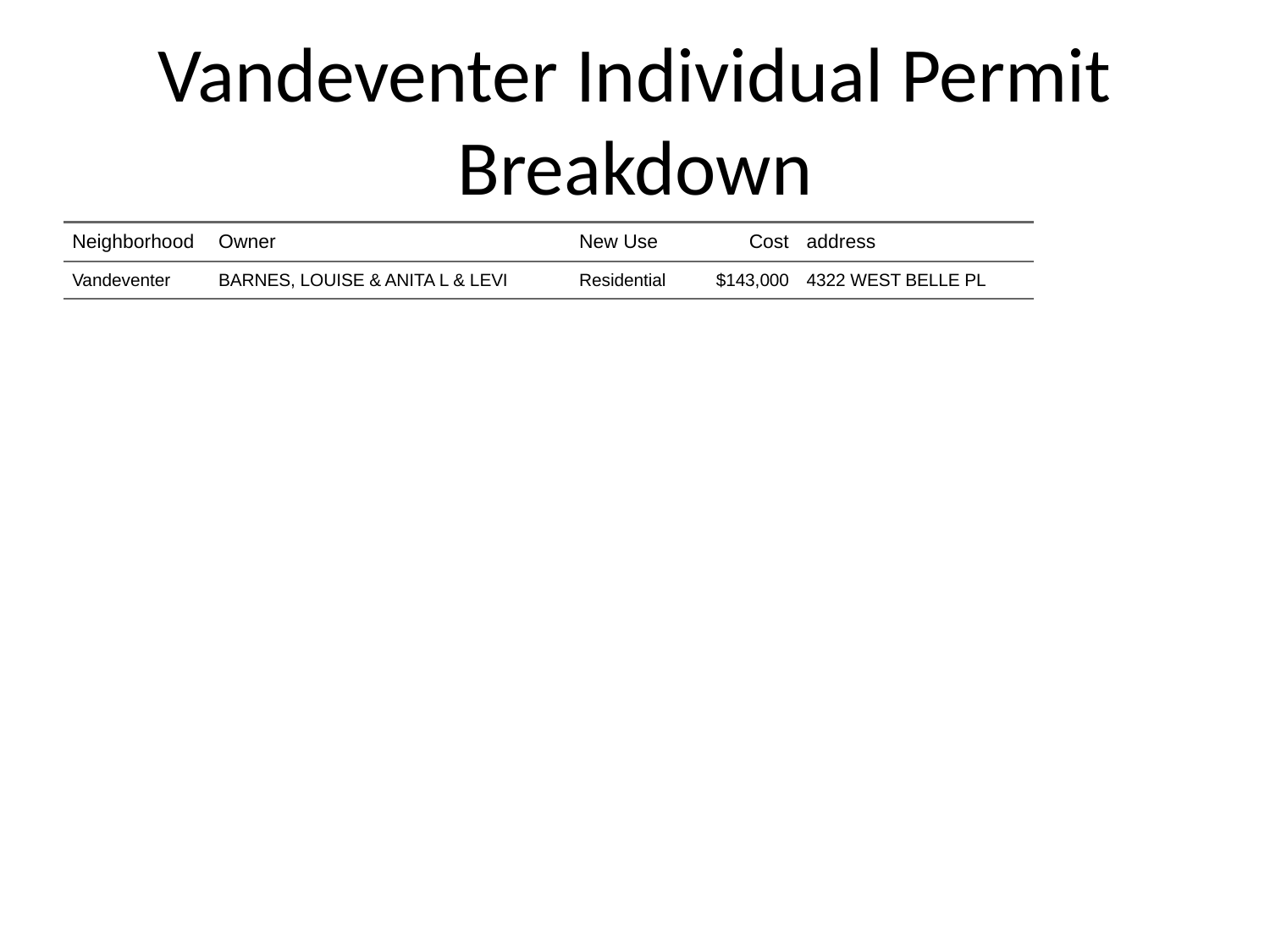

# Vandeventer Individual Permit Breakdown
| Neighborhood | Owner | New Use | Cost | address |
| --- | --- | --- | --- | --- |
| Vandeventer | BARNES, LOUISE & ANITA L & LEVI | Residential | $143,000 | 4322 WEST BELLE PL |